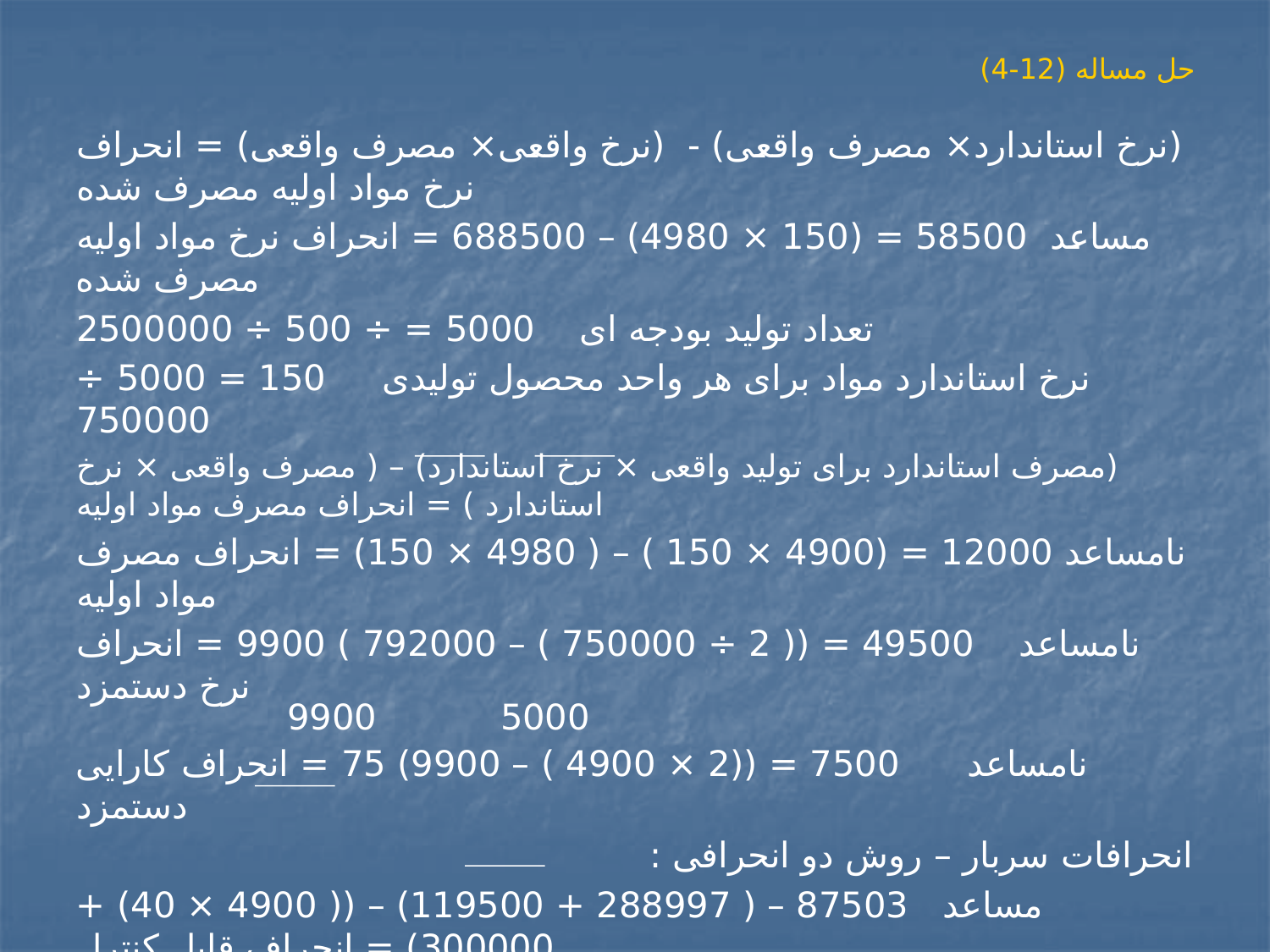

# حل مساله (12-4)
(نرخ استاندارد× مصرف واقعی) -  (نرخ واقعی× مصرف واقعی) = انحراف نرخ مواد اولیه مصرف شده
مساعد  58500 = (150 × 4980) – 688500 = انحراف نرخ مواد اولیه مصرف شده
تعداد تولید بودجه ای    5000 = ÷ 500 ÷ 2500000
نرخ استاندارد مواد برای هر واحد محصول تولیدی     150 = 5000 ÷ 750000
(مصرف استاندارد برای تولید واقعی × نرخ استاندارد) – ( مصرف واقعی × نرخ استاندارد ) = انحراف مصرف مواد اولیه
نامساعد 12000 = (4900 × 150 ) – ( 4980 × 150) = انحراف مصرف مواد اولیه
نامساعد    49500 = (( 2 ÷ 750000 ) – 792000 ) 9900 = انحراف نرخ دستمزد
                                    5000           9900
نامساعد      7500 = ((2 × 4900 ) – 9900) 75 = انحراف کارایی دستمزد
انحرافات سربار – روش دو انحرافی :
مساعد   87503 – ( 288997 + 119500) – (( 4900 × 40) + 300000) = انحراف قابل کنترل
 3503 = 120 × ((120 + 9900) ÷ 292500)
سربار ثابت تولیدی  288997 = 3503 – 292500
نامساعد  6000 = ( 4900 – 5000) 300000 = انحراف حجم
                                                                                                  5000
 40 = 200000 = نرخ استاندارد سربار متغیر هر واحد
                                     5000